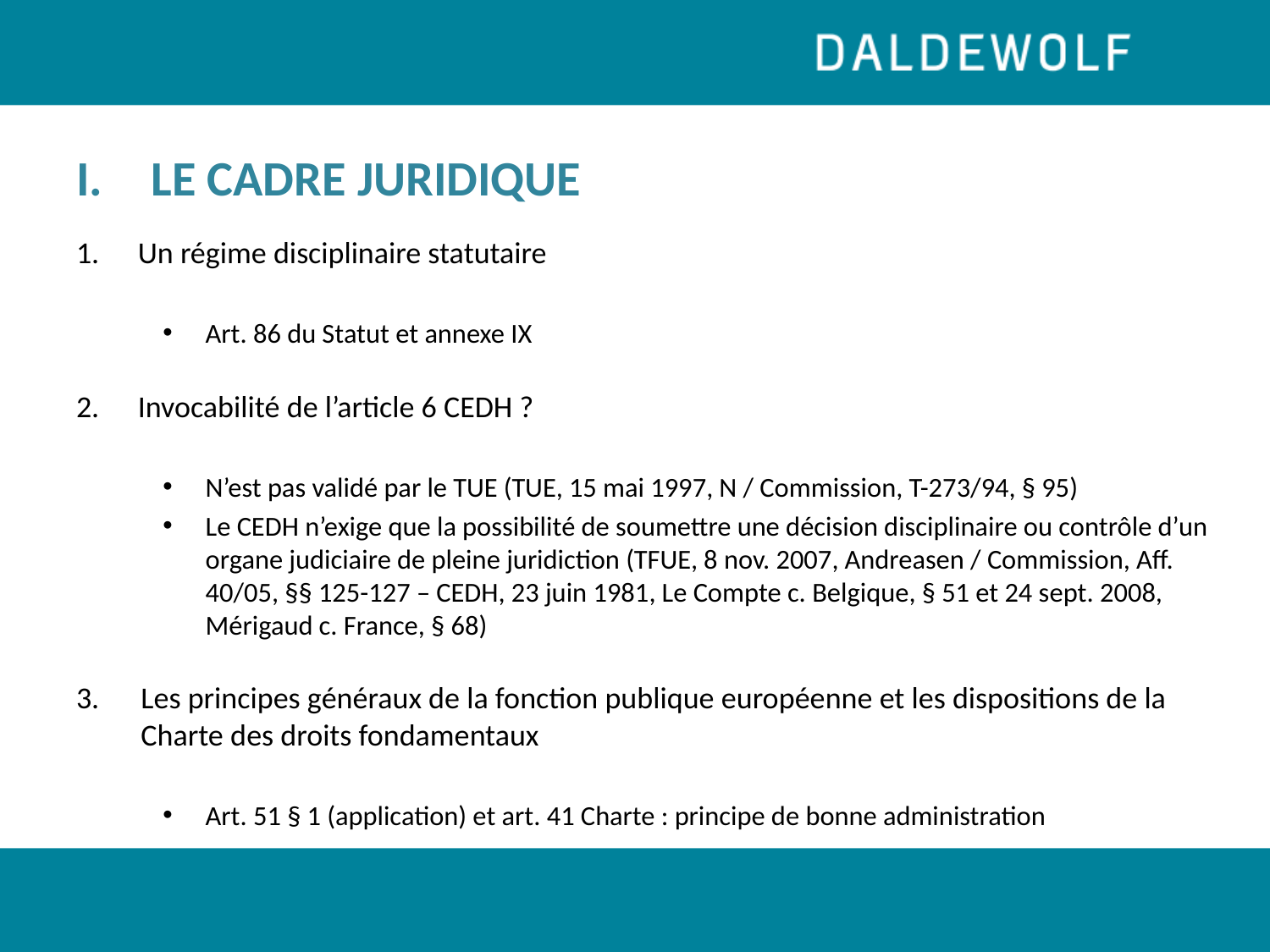

# I. 	LE CADRE JURIDIQUE
Un régime disciplinaire statutaire

Art. 86 du Statut et annexe IX

Invocabilité de l’article 6 CEDH ?

N’est pas validé par le TUE (TUE, 15 mai 1997, N / Commission, T-273/94, § 95)
Le CEDH n’exige que la possibilité de soumettre une décision disciplinaire ou contrôle d’un organe judiciaire de pleine juridiction (TFUE, 8 nov. 2007, Andreasen / Commission, Aff.  40/05, §§ 125-127 – CEDH, 23 juin 1981, Le Compte c. Belgique, § 51 et 24 sept. 2008, Mérigaud c. France, § 68)

Les principes généraux de la fonction publique européenne et les dispositions de la Charte des droits fondamentaux

Art. 51 § 1 (application) et art. 41 Charte : principe de bonne administration